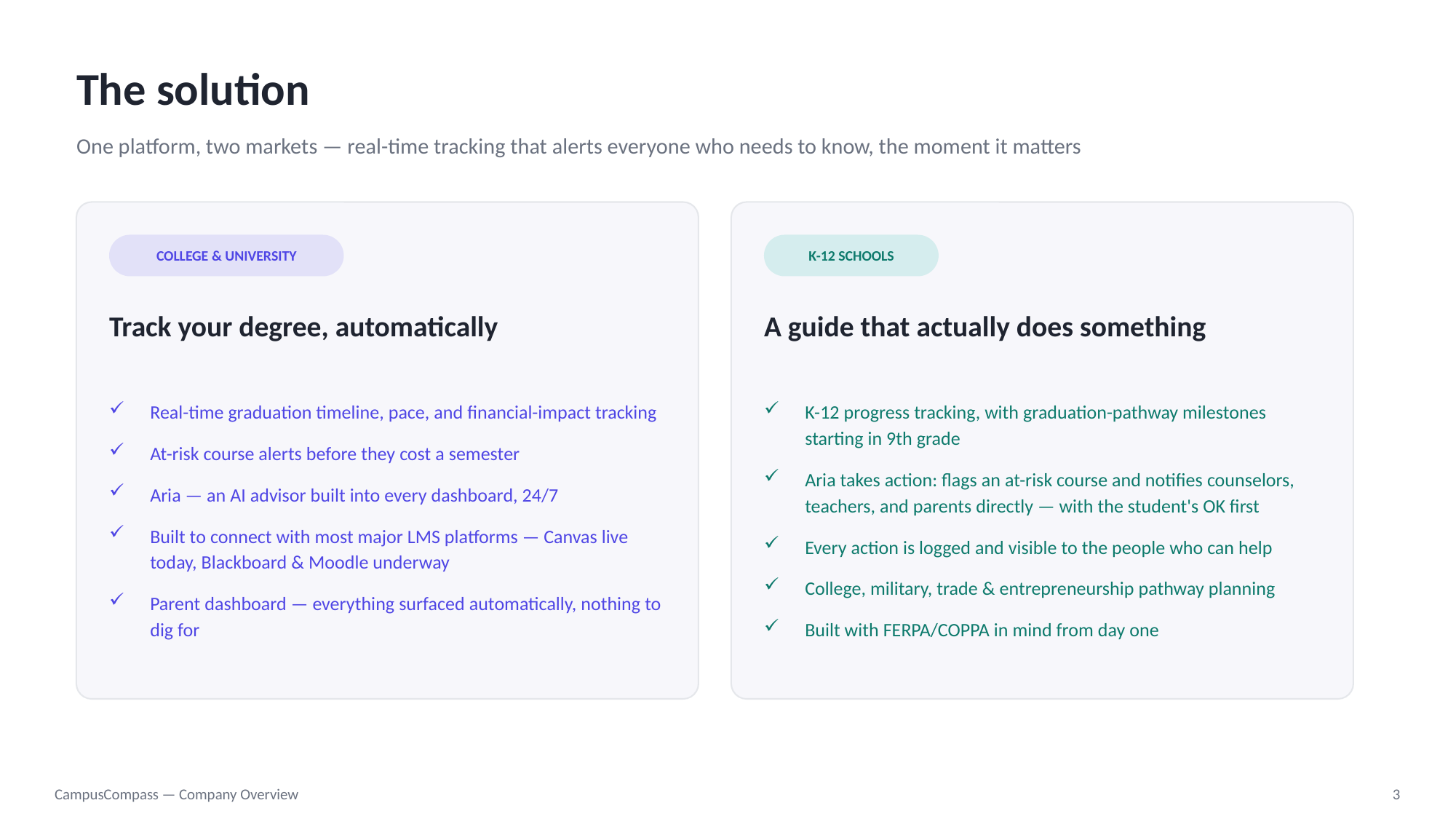

The solution
One platform, two markets — real-time tracking that alerts everyone who needs to know, the moment it matters

COLLEGE & UNIVERSITY

K-12 SCHOOLS
Track your degree, automatically
A guide that actually does something
Real-time graduation timeline, pace, and financial-impact tracking
At-risk course alerts before they cost a semester
Aria — an AI advisor built into every dashboard, 24/7
Built to connect with most major LMS platforms — Canvas live today, Blackboard & Moodle underway
Parent dashboard — everything surfaced automatically, nothing to dig for
K-12 progress tracking, with graduation-pathway milestones starting in 9th grade
Aria takes action: flags an at-risk course and notifies counselors, teachers, and parents directly — with the student's OK first
Every action is logged and visible to the people who can help
College, military, trade & entrepreneurship pathway planning
Built with FERPA/COPPA in mind from day one
CampusCompass — Company Overview
3